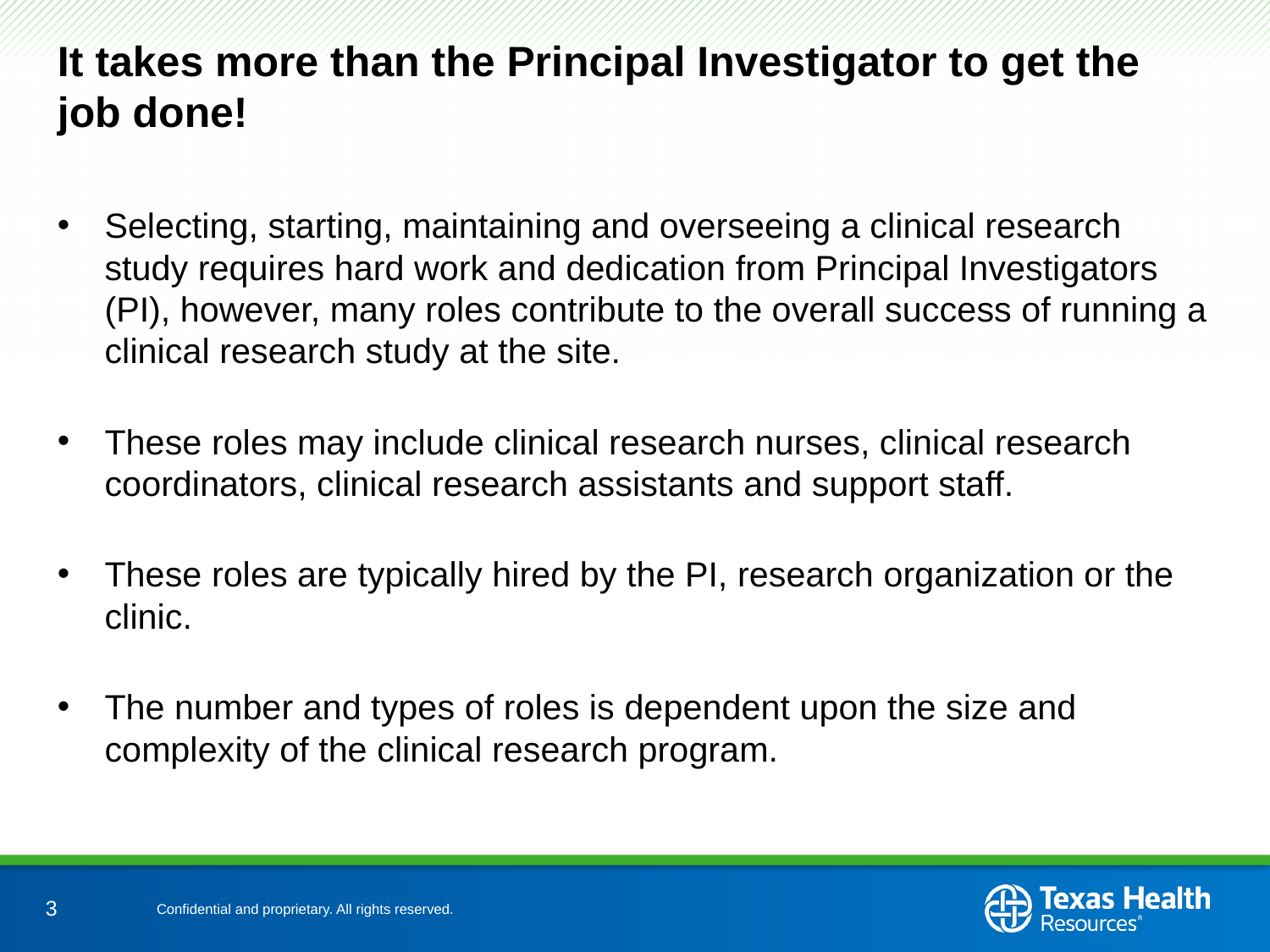

# It takes more than the Principal Investigator to get the job done!
Selecting, starting, maintaining and overseeing a clinical research study requires hard work and dedication from Principal Investigators (PI), however, many roles contribute to the overall success of running a clinical research study at the site.
These roles may include clinical research nurses, clinical research coordinators, clinical research assistants and support staff.
These roles are typically hired by the PI, research organization or the clinic.
The number and types of roles is dependent upon the size and complexity of the clinical research program.
3